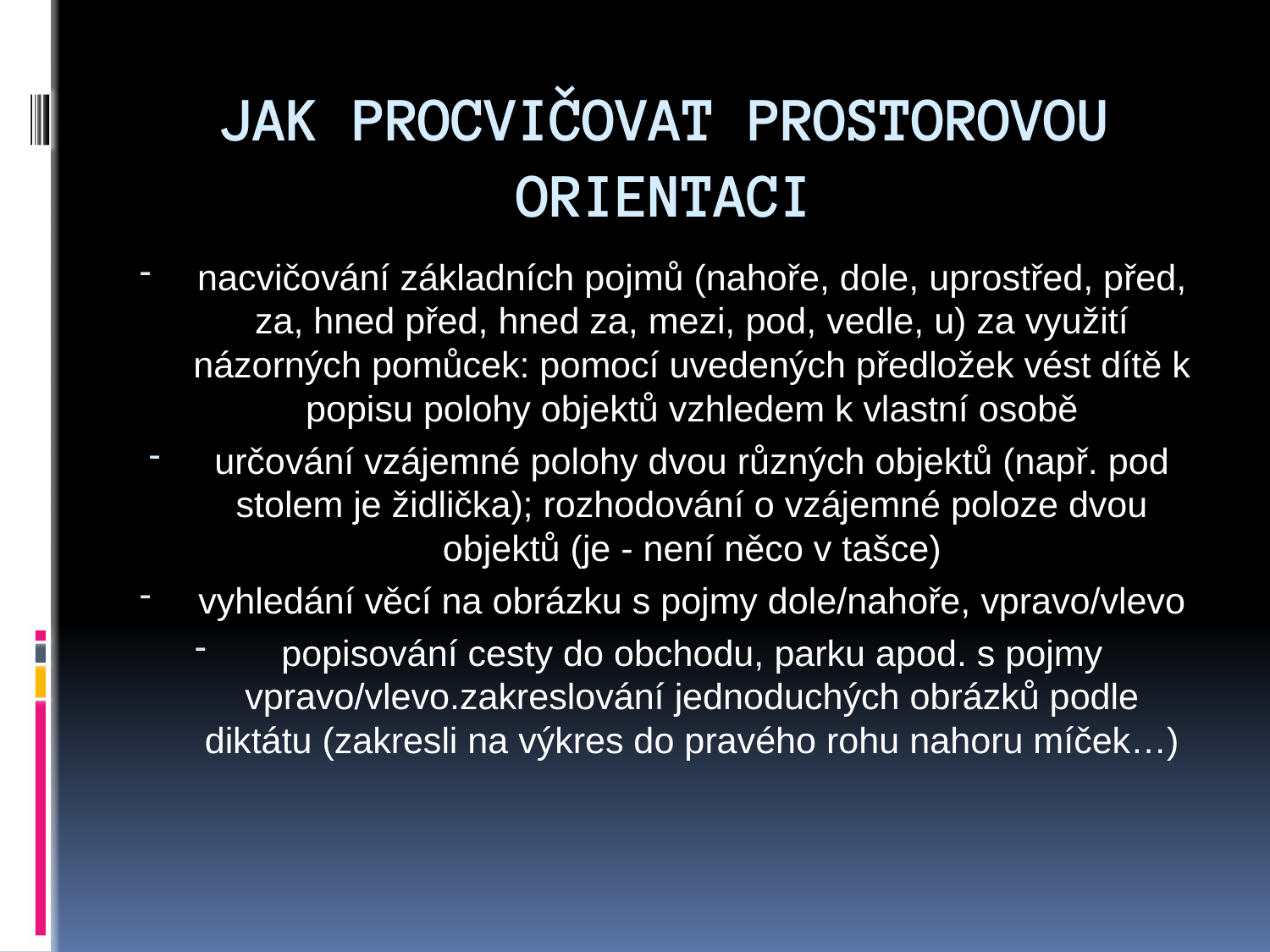

# JAK PROCVIČOVAT PROSTOROVOU ORIENTACI
nacvičování základních pojmů (nahoře, dole, uprostřed, před, za, hned před, hned za, mezi, pod, vedle, u) za využití názorných pomůcek: pomocí uvedených předložek vést dítě k popisu polohy objektů vzhledem k vlastní osobě
určování vzájemné polohy dvou různých objektů (např. pod stolem je židlička); rozhodování o vzájemné poloze dvou objektů (je - není něco v tašce)
vyhledání věcí na obrázku s pojmy dole/nahoře, vpravo/vlevo
popisování cesty do obchodu, parku apod. s pojmy vpravo/vlevo.zakreslování jednoduchých obrázků podle diktátu (zakresli na výkres do pravého rohu nahoru míček…)